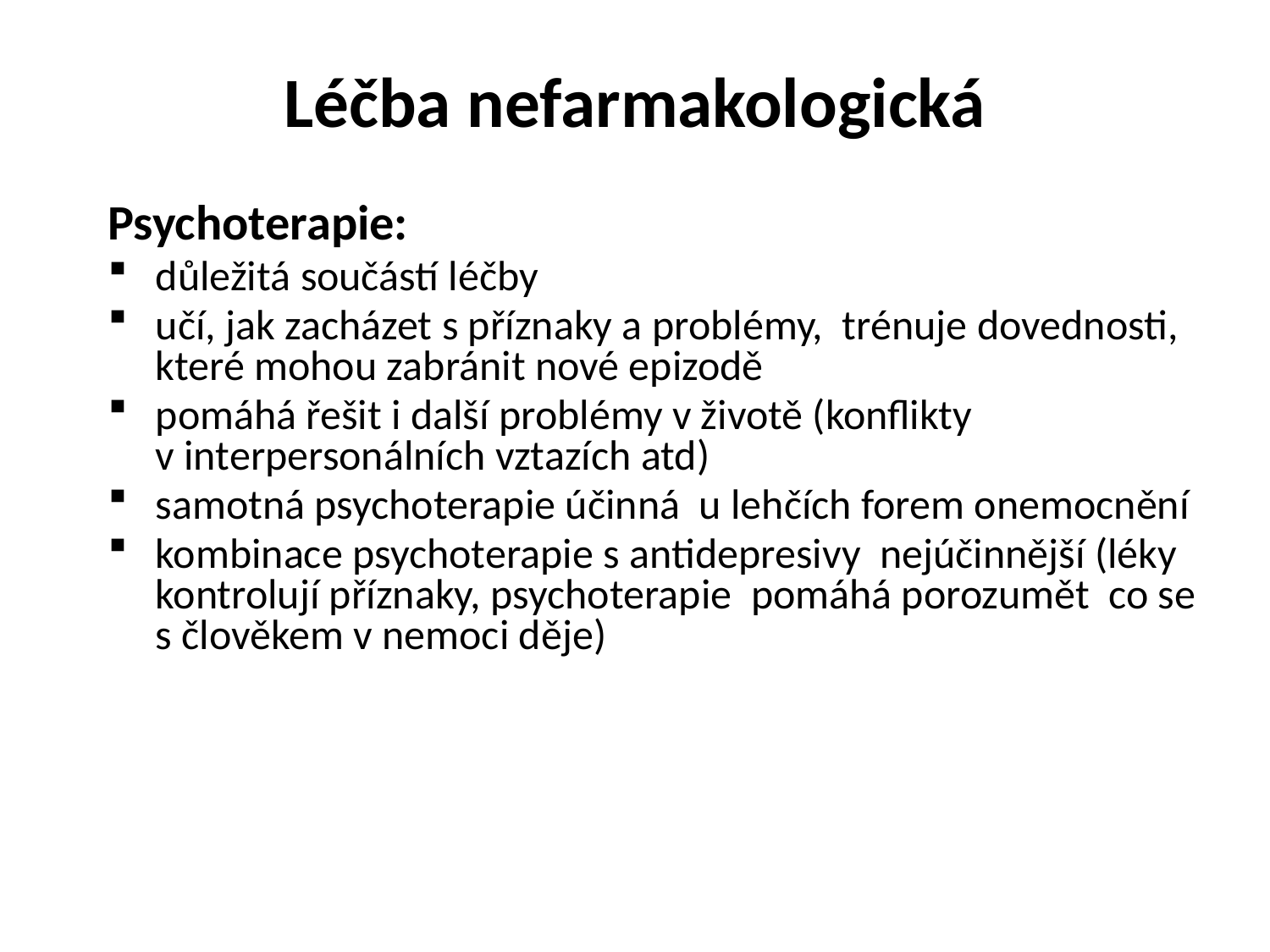

# Léčba nefarmakologická
Psychoterapie:
důležitá součástí léčby
učí, jak zacházet s příznaky a problémy,  trénuje dovednosti, které mohou zabránit nové epizodě
pomáhá řešit i další problémy v životě (konflikty v interpersonálních vztazích atd)
samotná psychoterapie účinná  u lehčích forem onemocnění
kombinace psychoterapie s antidepresivy  nejúčinnější (léky kontrolují příznaky, psychoterapie  pomáhá porozumět  co se s člověkem v nemoci děje)